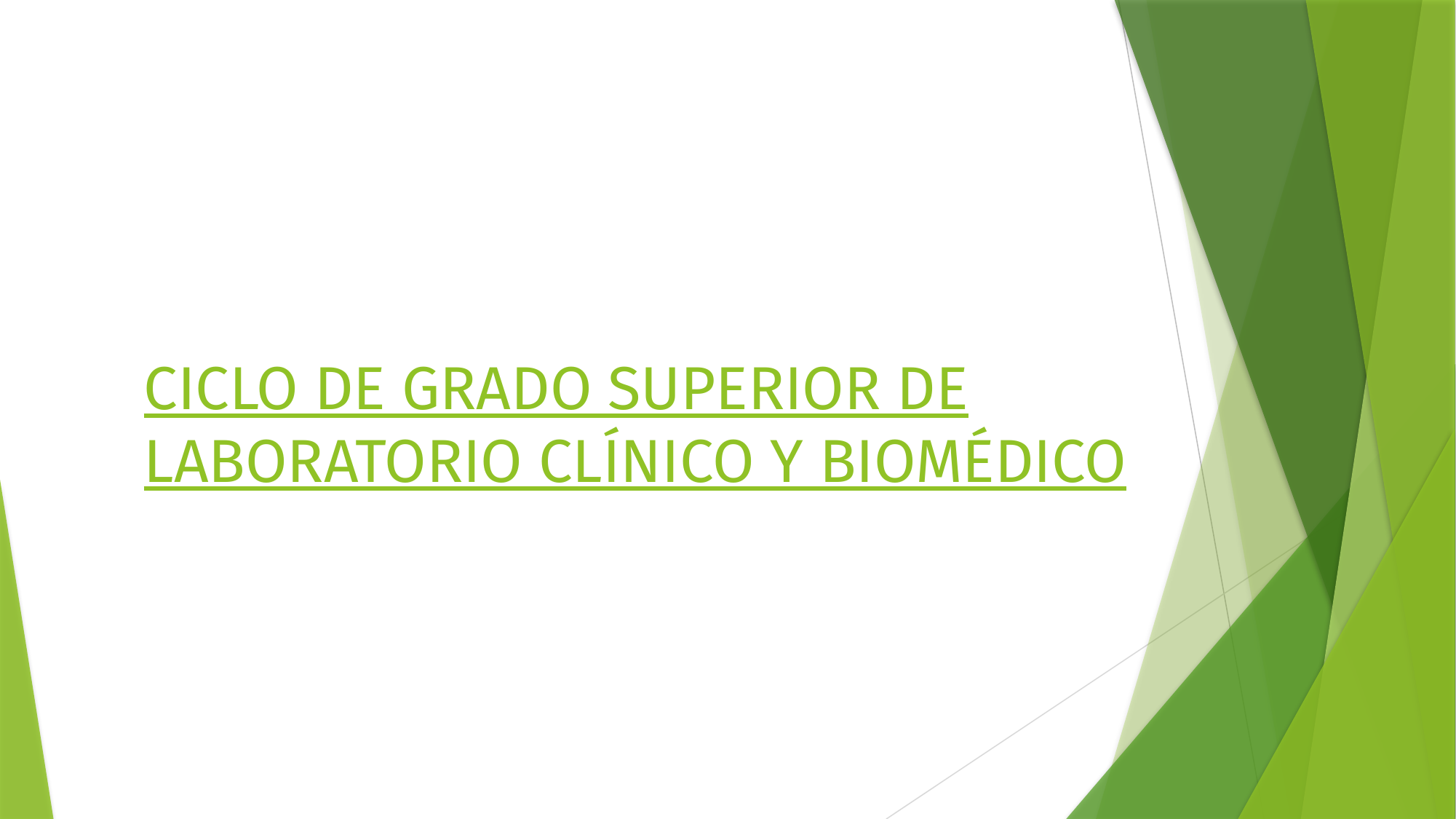

# CICLO DE GRADO SUPERIOR DE LABORATORIO CLÍNICO Y BIOMÉDICO